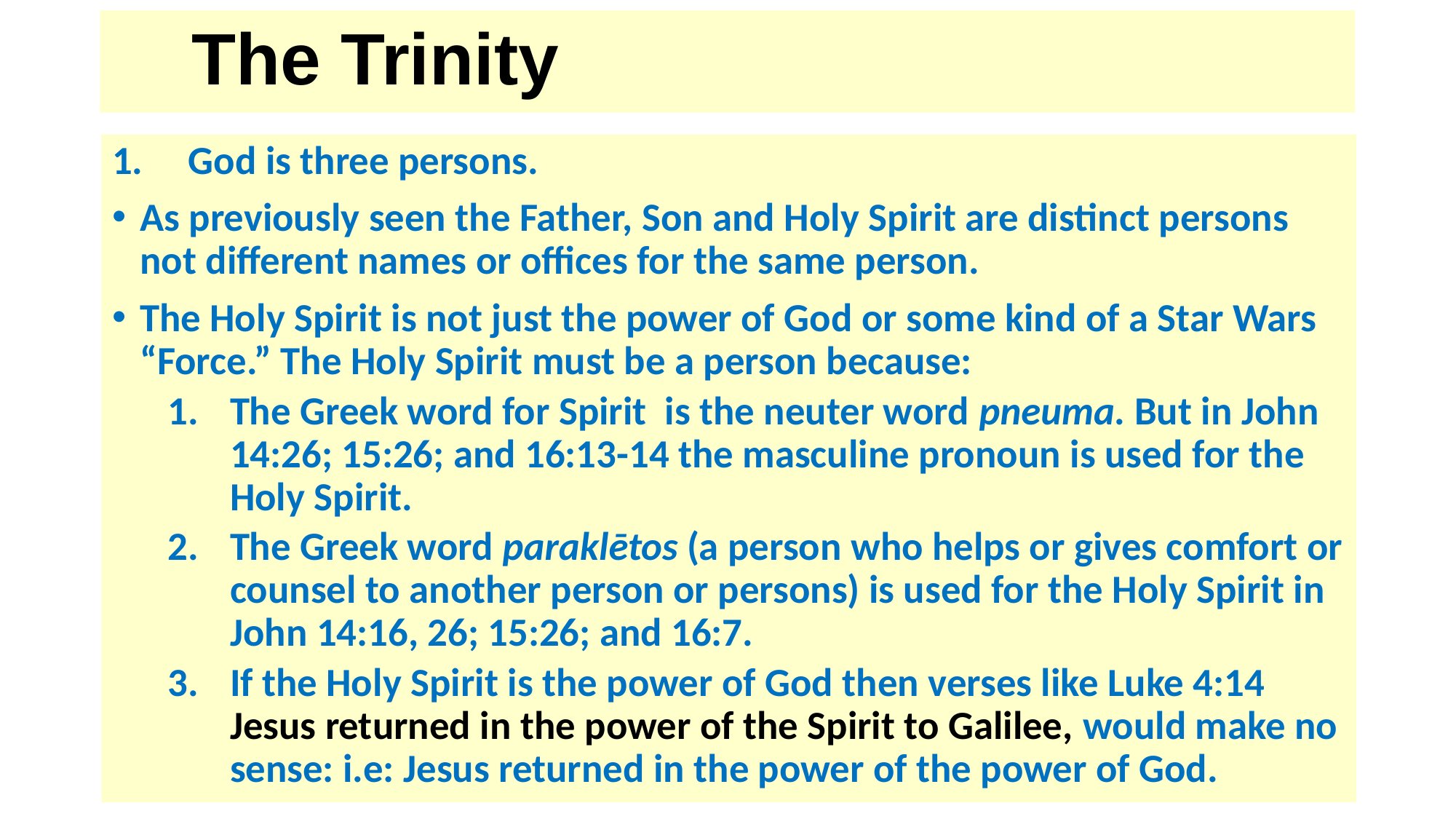

# The Trinity
1.     God is three persons.
As previously seen the Father, Son and Holy Spirit are distinct persons not different names or offices for the same person.
The Holy Spirit is not just the power of God or some kind of a Star Wars “Force.” The Holy Spirit must be a person because:
The Greek word for Spirit  is the neuter word pneuma. But in John 14:26; 15:26; and 16:13-14 the masculine pronoun is used for the Holy Spirit.
The Greek word paraklētos (a person who helps or gives comfort or counsel to another person or persons) is used for the Holy Spirit in John 14:16, 26; 15:26; and 16:7.
If the Holy Spirit is the power of God then verses like Luke 4:14 Jesus returned in the power of the Spirit to Galilee, would make no sense: i.e: Jesus returned in the power of the power of God.